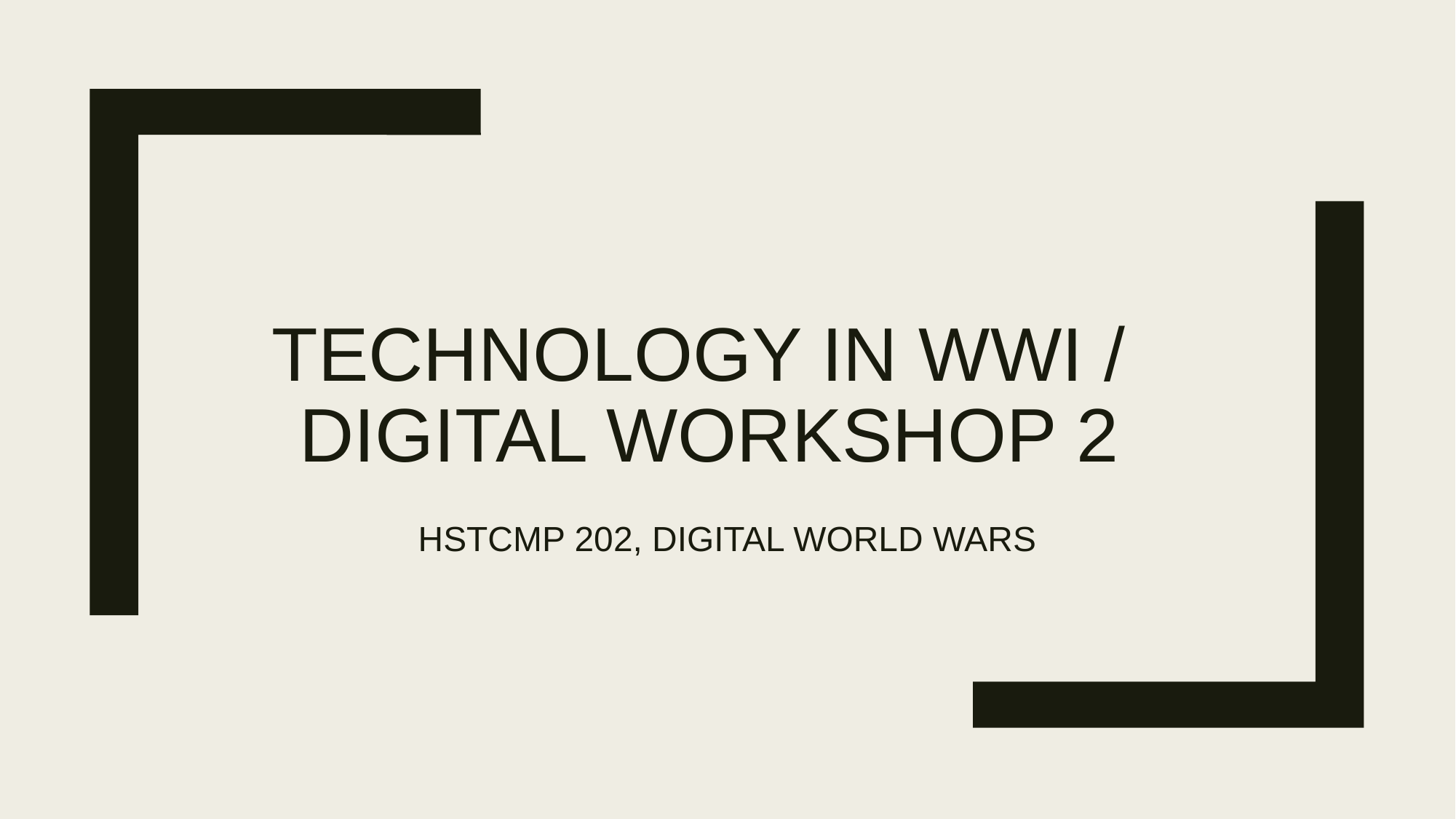

# Technology in WWI / Digital workshop 2
HSTCMP 202, DIGITAL WORLD WARS